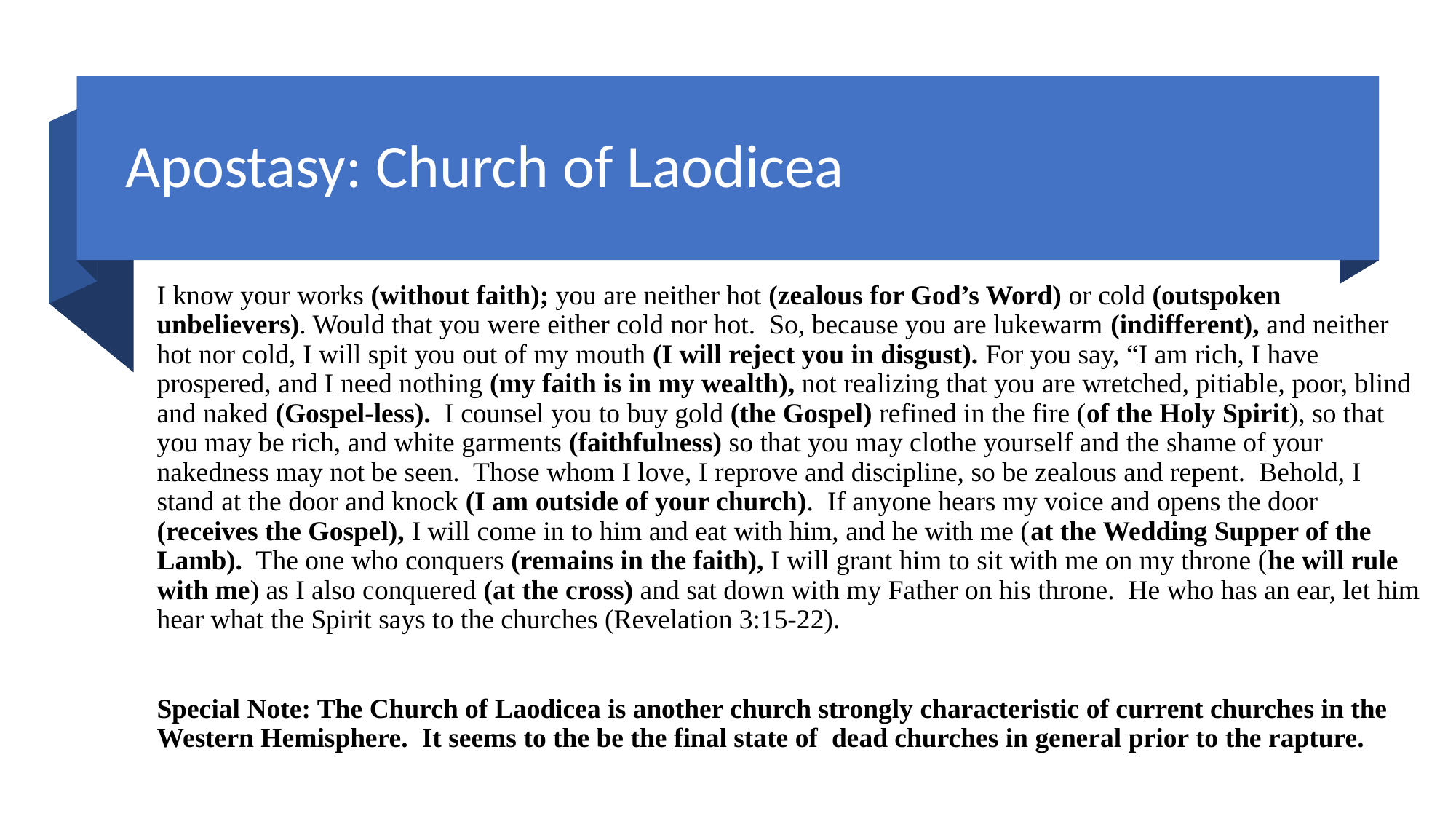

# Apostasy: Church of Laodicea

I know your works (without faith); you are neither hot (zealous for God’s Word) or cold (outspoken unbelievers). Would that you were either cold nor hot.  So, because you are lukewarm (indifferent), and neither hot nor cold, I will spit you out of my mouth (I will reject you in disgust). For you say, “I am rich, I have prospered, and I need nothing (my faith is in my wealth), not realizing that you are wretched, pitiable, poor, blind and naked (Gospel-less).  I counsel you to buy gold (the Gospel) refined in the fire (of the Holy Spirit), so that you may be rich, and white garments (faithfulness) so that you may clothe yourself and the shame of your nakedness may not be seen.  Those whom I love, I reprove and discipline, so be zealous and repent.  Behold, I stand at the door and knock (I am outside of your church).  If anyone hears my voice and opens the door (receives the Gospel), I will come in to him and eat with him, and he with me (at the Wedding Supper of the Lamb).  The one who conquers (remains in the faith), I will grant him to sit with me on my throne (he will rule with me) as I also conquered (at the cross) and sat down with my Father on his throne.  He who has an ear, let him hear what the Spirit says to the churches (Revelation 3:15-22).

Special Note: The Church of Laodicea is another church strongly characteristic of current churches in the Western Hemisphere.  It seems to the be the final state of  dead churches in general prior to the rapture.